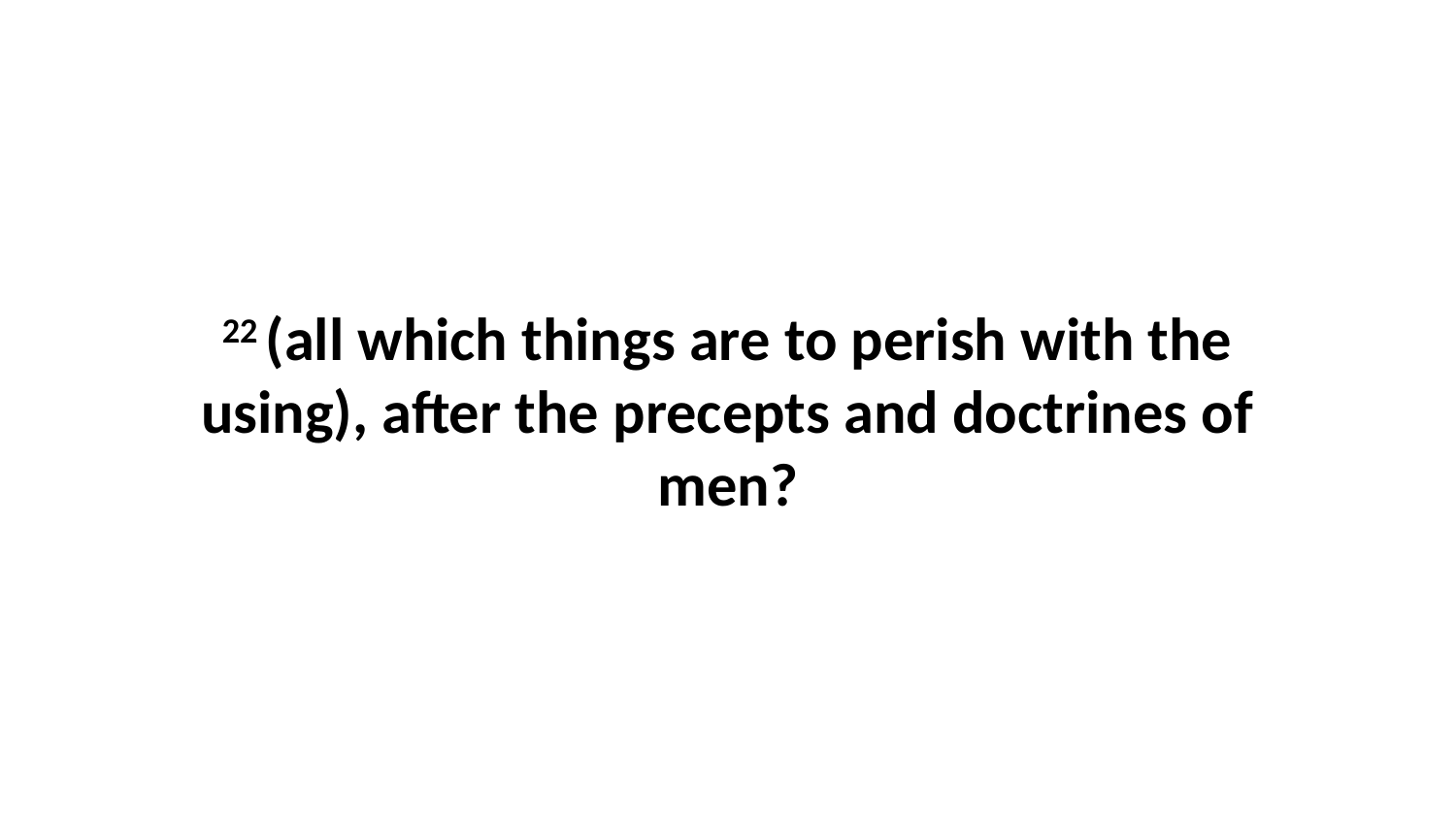

22 (all which things are to perish with the using), after the precepts and doctrines of men?